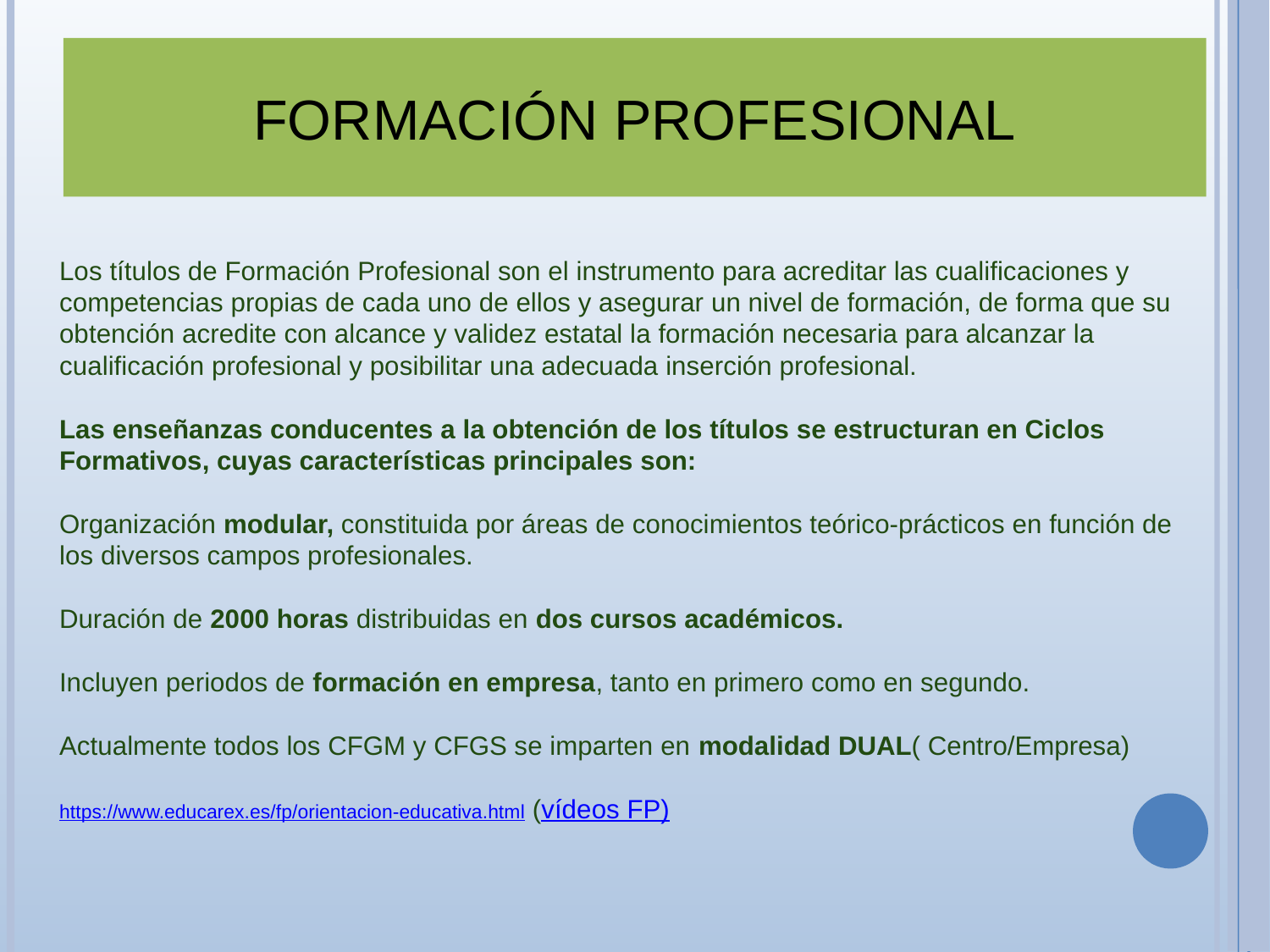

FORMACIÓN PROFESIONAL

Los títulos de Formación Profesional son el instrumento para acreditar las cualificaciones y competencias propias de cada uno de ellos y asegurar un nivel de formación, de forma que su obtención acredite con alcance y validez estatal la formación necesaria para alcanzar la cualificación profesional y posibilitar una adecuada inserción profesional.

Las enseñanzas conducentes a la obtención de los títulos se estructuran en Ciclos Formativos, cuyas características principales son:

Organización modular, constituida por áreas de conocimientos teórico-prácticos en función de los diversos campos profesionales.

Duración de 2000 horas distribuidas en dos cursos académicos.

Incluyen periodos de formación en empresa, tanto en primero como en segundo.

Actualmente todos los CFGM y CFGS se imparten en modalidad DUAL( Centro/Empresa)

https://www.educarex.es/fp/orientacion-educativa.html (vídeos FP)